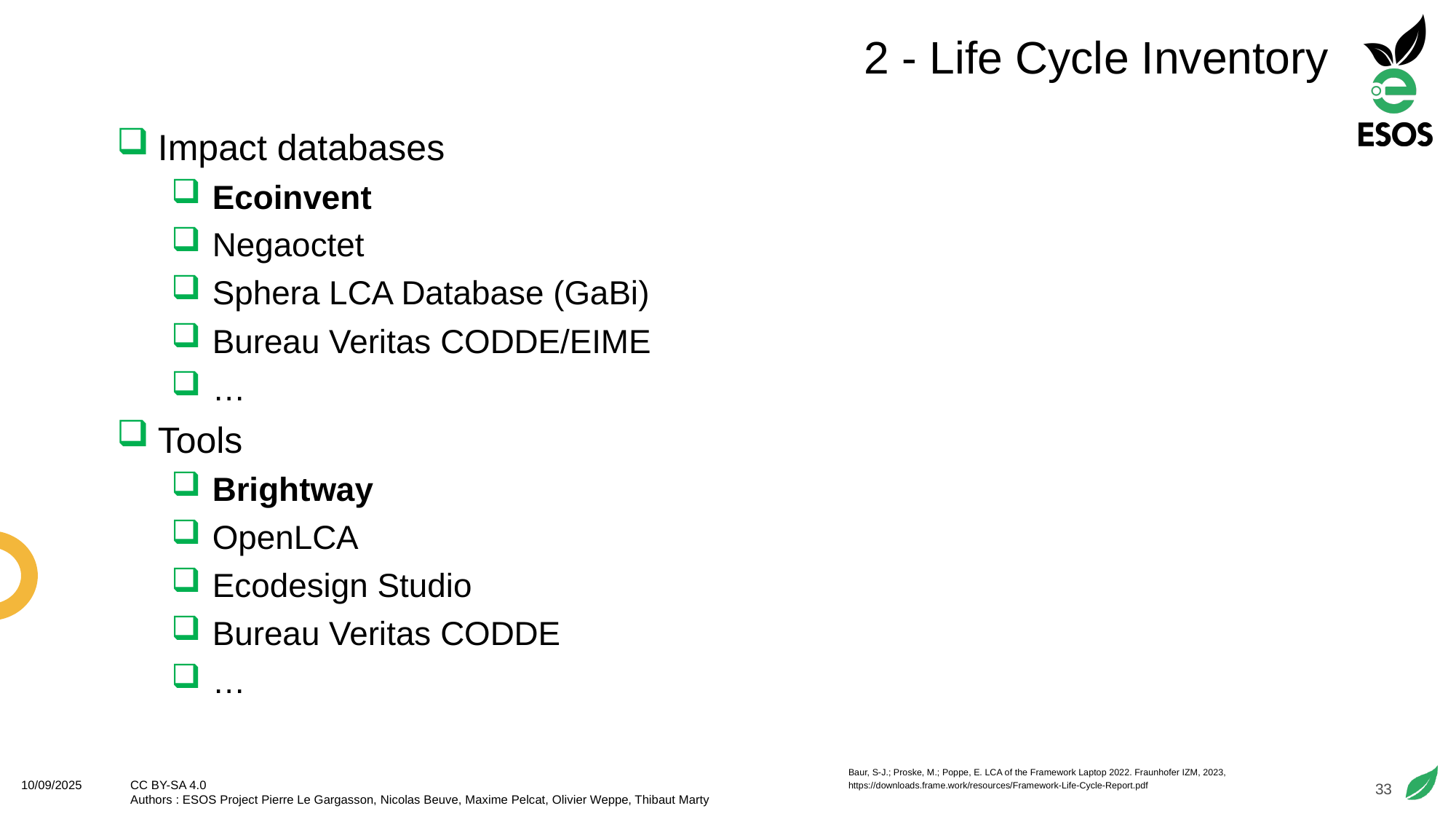

# 2 - Life Cycle Inventory
Impact databases
Ecoinvent
Negaoctet
Sphera LCA Database (GaBi)
Bureau Veritas CODDE/EIME
…
Tools
Brightway
OpenLCA
Ecodesign Studio
Bureau Veritas CODDE
…

Baur, S-J.; Proske, M.; Poppe, E. LCA of the Framework Laptop 2022. Fraunhofer IZM, 2023,
https://downloads.frame.work/resources/Framework-Life-Cycle-Report.pdf
33